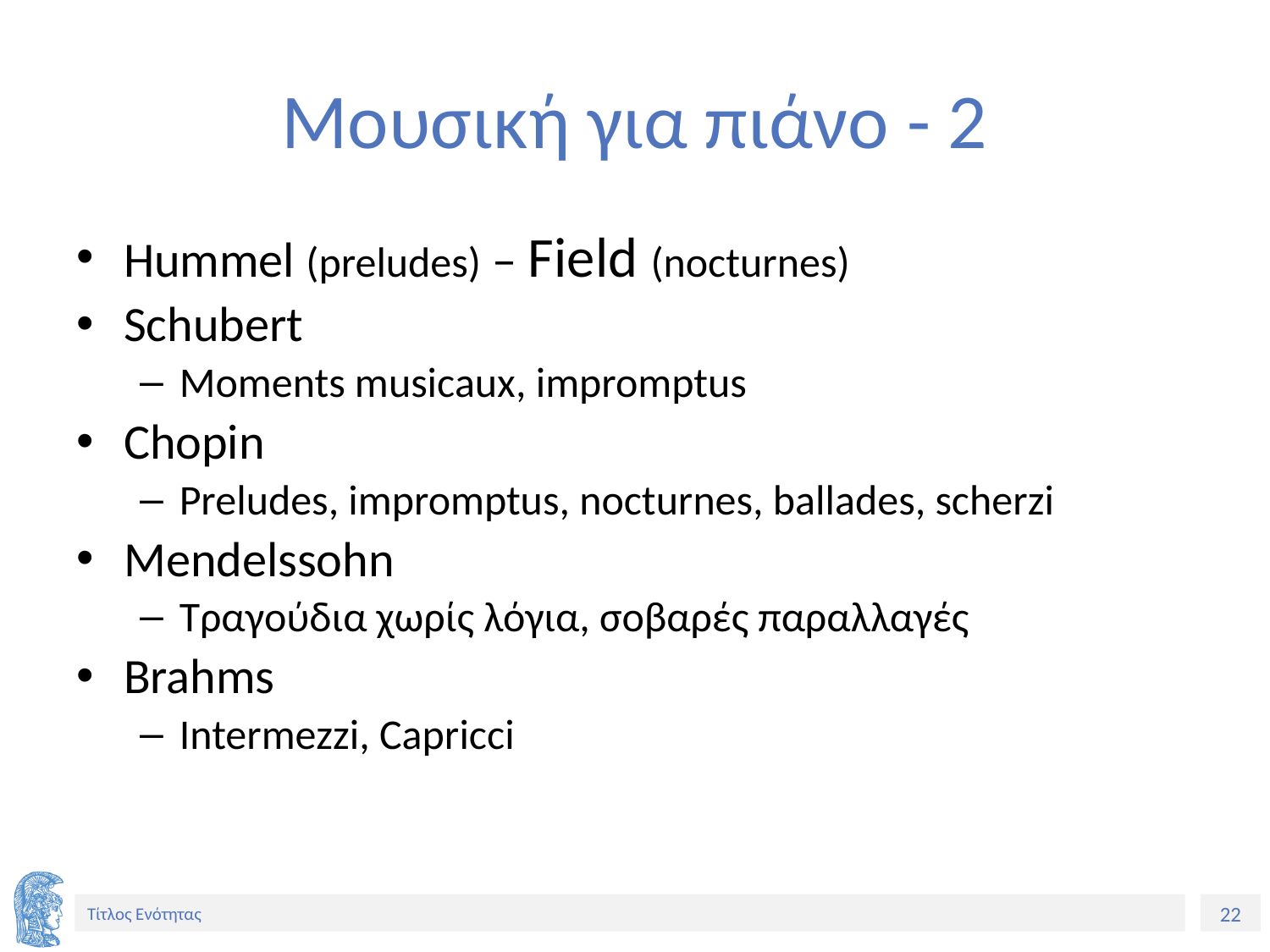

# Μουσική για πιάνο - 2
Hummel (preludes) – Field (nocturnes)
Schubert
Moments musicaux, impromptus
Chopin
Preludes, impromptus, nocturnes, ballades, scherzi
Mendelssohn
Τραγούδια χωρίς λόγια, σοβαρές παραλλαγές
Brahms
Intermezzi, Capricci